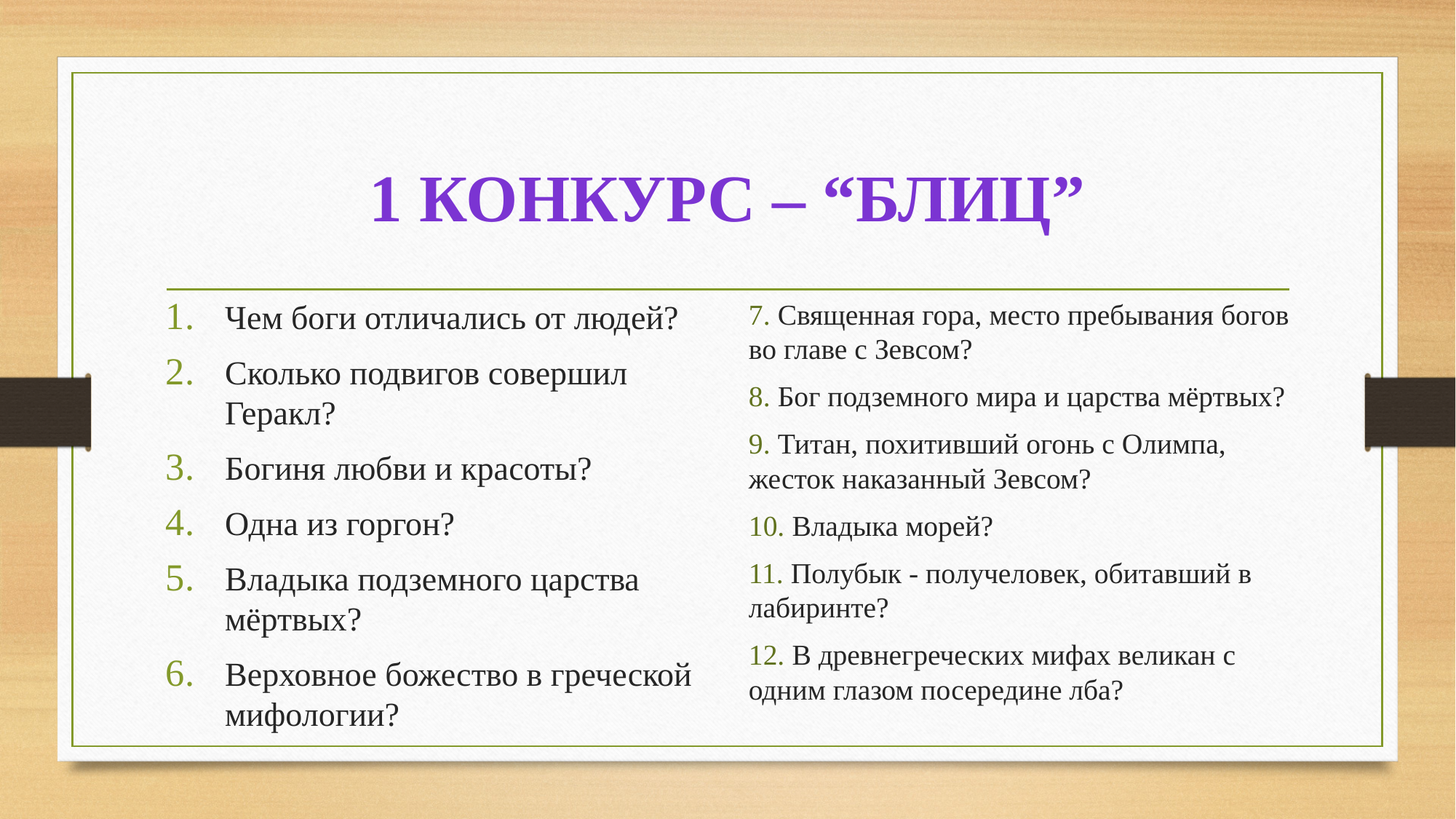

# 1 конкурс – “Блиц”
Чем боги отличались от людей?
Сколько подвигов совершил Геракл?
Богиня любви и красоты?
Одна из горгон?
Владыка подземного царства мёртвых?
Верховное божество в греческой мифологии?

7. Священная гора, место пребывания богов во главе с Зевсом?
8. Бог подземного мира и царства мёртвых?
9. Титан, похитивший огонь с Олимпа, жесток наказанный Зевсом?
10. Владыка морей?
11. Полубык - получеловек, обитавший в лабиринте?
12. В древнегреческих мифах великан с одним глазом посередине лба?